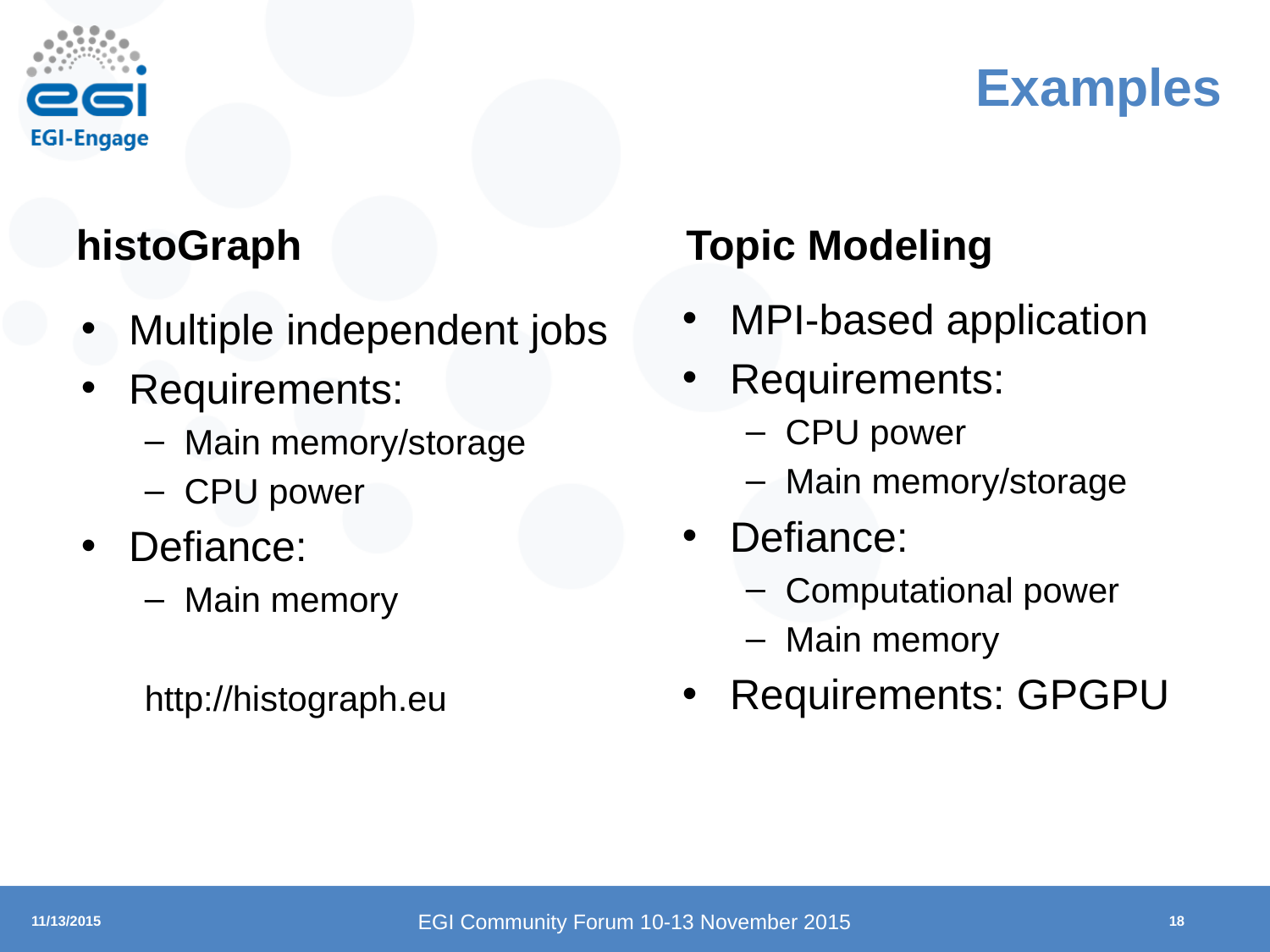

# Examples
histoGraph
Topic Modeling
MPI-based application
Requirements:
CPU power
Main memory/storage
Defiance:
Computational power
Main memory
Requirements: GPGPU

Multiple independent jobs
Requirements:
Main memory/storage
CPU power
Defiance:
Main memory

http://histograph.eu
EGI Community Forum 10-13 November 2015